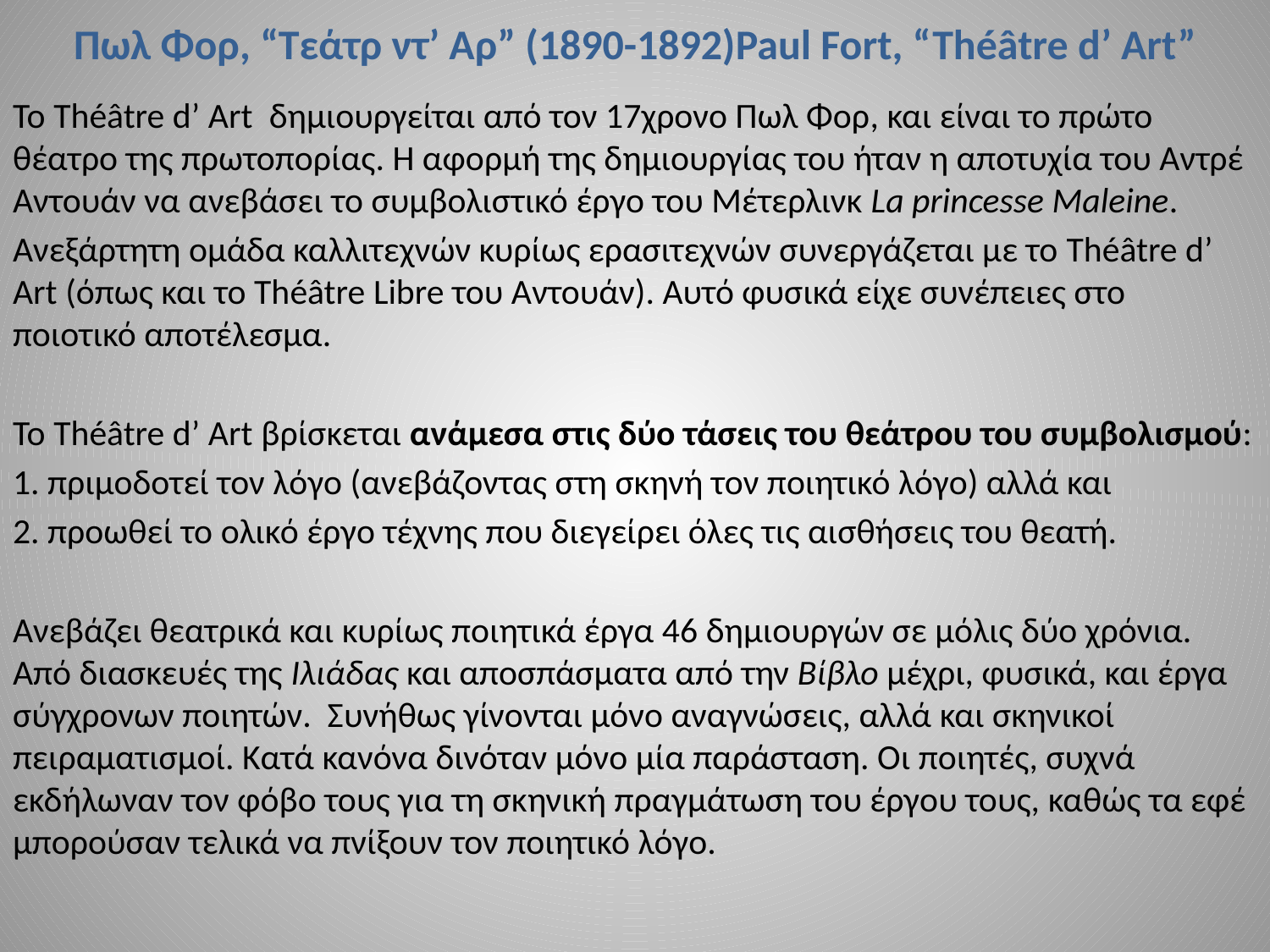

# Πωλ Φορ, “Τεάτρ ντ’ Αρ” (1890-1892)Paul Fort, “Théâtre d’ Art”
Το Théâtre d’ Art  δημιουργείται από τον 17χρονο Πωλ Φορ, και είναι το πρώτο θέατρο της πρωτοπορίας. Η αφορμή της δημιουργίας του ήταν η αποτυχία του Αντρέ Αντουάν να ανεβάσει το συμβολιστικό έργο του Μέτερλινκ La princesse Maleine.
Ανεξάρτητη ομάδα καλλιτεχνών κυρίως ερασιτεχνών συνεργάζεται με το Théâtre d’ Art (όπως και το Théâtre Libre του Αντουάν). Αυτό φυσικά είχε συνέπειες στο ποιοτικό αποτέλεσμα.

Το Théâtre d’ Art βρίσκεται ανάμεσα στις δύο τάσεις του θεάτρου του συμβολισμού:
1. πριμοδοτεί τον λόγο (ανεβάζοντας στη σκηνή τον ποιητικό λόγο) αλλά και
2. προωθεί το ολικό έργο τέχνης που διεγείρει όλες τις αισθήσεις του θεατή.

Ανεβάζει θεατρικά και κυρίως ποιητικά έργα 46 δημιουργών σε μόλις δύο χρόνια. Από διασκευές της Ιλιάδας και αποσπάσματα από την Βίβλο μέχρι, φυσικά, και έργα σύγχρονων ποιητών.  Συνήθως γίνονται μόνο αναγνώσεις, αλλά και σκηνικοί πειραματισμοί. Κατά κανόνα δινόταν μόνο μία παράσταση. Οι ποιητές, συχνά εκδήλωναν τον φόβο τους για τη σκηνική πραγμάτωση του έργου τους, καθώς τα εφέ μπορούσαν τελικά να πνίξουν τον ποιητικό λόγο.